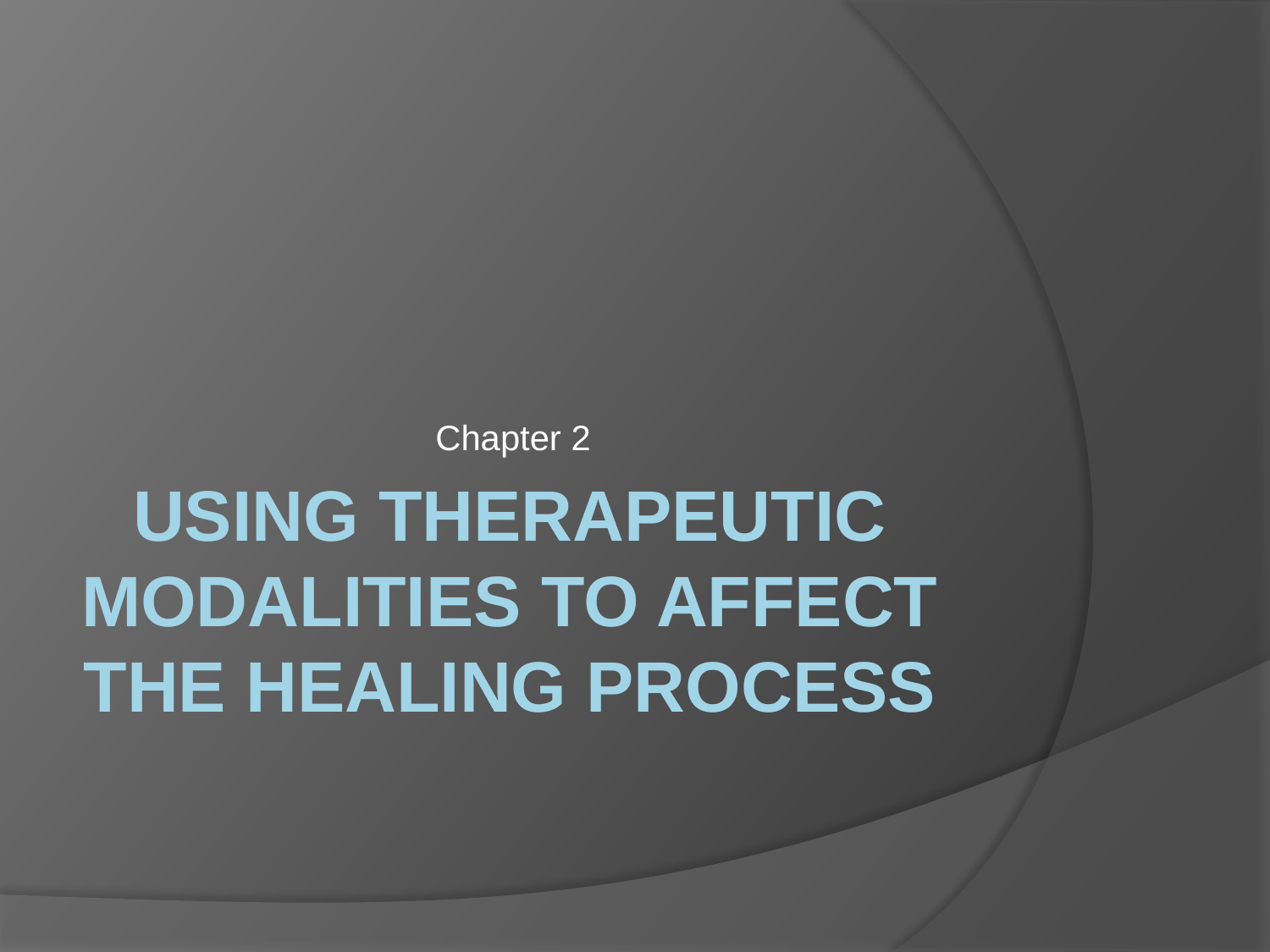

Chapter 2
# Using Therapeutic Modalities to Affect the Healing Process